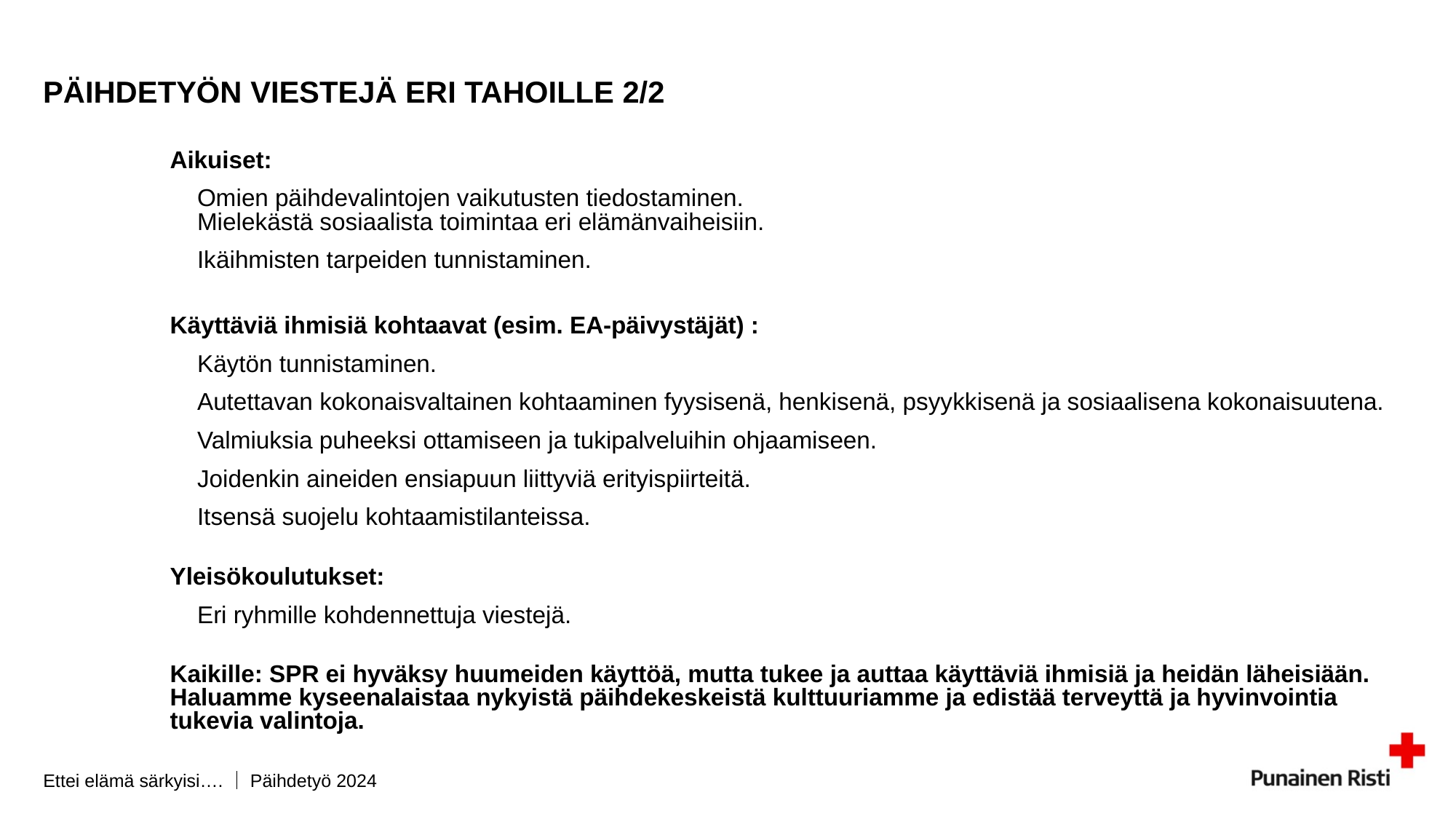

# PÄIHDETYÖN VIESTEJÄ ERI TAHOILLE 2/2
Aikuiset:
	Omien päihdevalintojen vaikutusten tiedostaminen.
Mielekästä sosiaalista toimintaa eri elämänvaiheisiin.
	Ikäihmisten tarpeiden tunnistaminen.

Käyttäviä ihmisiä kohtaavat (esim. EA-päivystäjät) :
	Käytön tunnistaminen.
	Autettavan kokonaisvaltainen kohtaaminen fyysisenä, henkisenä, psyykkisenä ja sosiaalisena kokonaisuutena.
	Valmiuksia puheeksi ottamiseen ja tukipalveluihin ohjaamiseen.
	Joidenkin aineiden ensiapuun liittyviä erityispiirteitä.
	Itsensä suojelu kohtaamistilanteissa.

Yleisökoulutukset:
	Eri ryhmille kohdennettuja viestejä.

Kaikille: SPR ei hyväksy huumeiden käyttöä, mutta tukee ja auttaa käyttäviä ihmisiä ja heidän läheisiään. Haluamme kyseenalaistaa nykyistä päihdekeskeistä kulttuuriamme ja edistää terveyttä ja hyvinvointia tukevia valintoja.